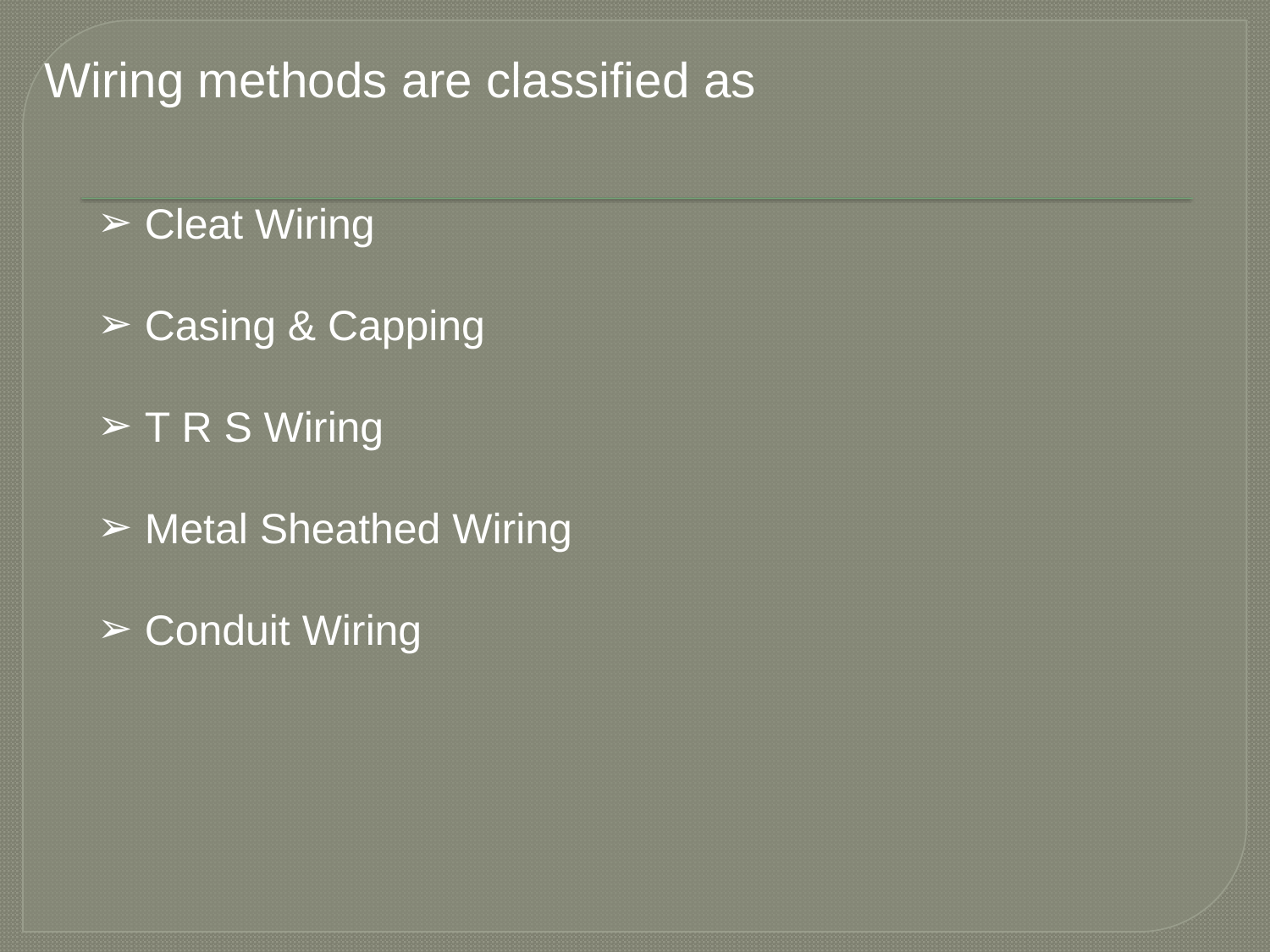

Wiring methods are classified as
 Cleat Wiring

 Casing & Capping

 T R S Wiring

 Metal Sheathed Wiring

 Conduit Wiring